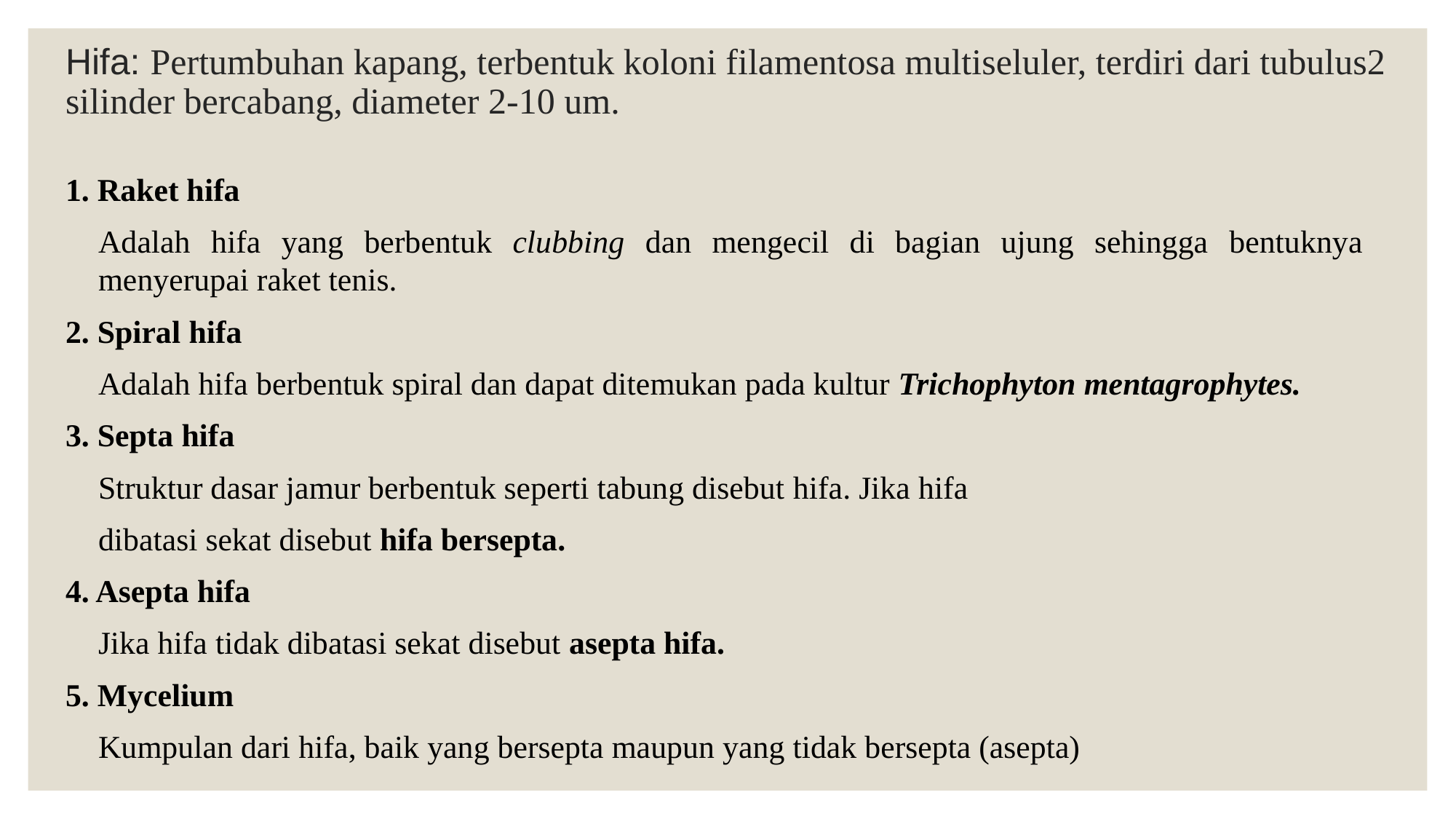

# Hifa: Pertumbuhan kapang, terbentuk koloni filamentosa multiseluler, terdiri dari tubulus2 silinder bercabang, diameter 2-10 um.
1. Raket hifa
	Adalah hifa yang berbentuk clubbing dan mengecil di bagian ujung sehingga bentuknya menyerupai raket tenis.
2. Spiral hifa
	Adalah hifa berbentuk spiral dan dapat ditemukan pada kultur Trichophyton mentagrophytes.
3. Septa hifa
	Struktur dasar jamur berbentuk seperti tabung disebut hifa. Jika hifa
	dibatasi sekat disebut hifa bersepta.
4. Asepta hifa
	Jika hifa tidak dibatasi sekat disebut asepta hifa.
5. Mycelium
	Kumpulan dari hifa, baik yang bersepta maupun yang tidak bersepta (asepta)